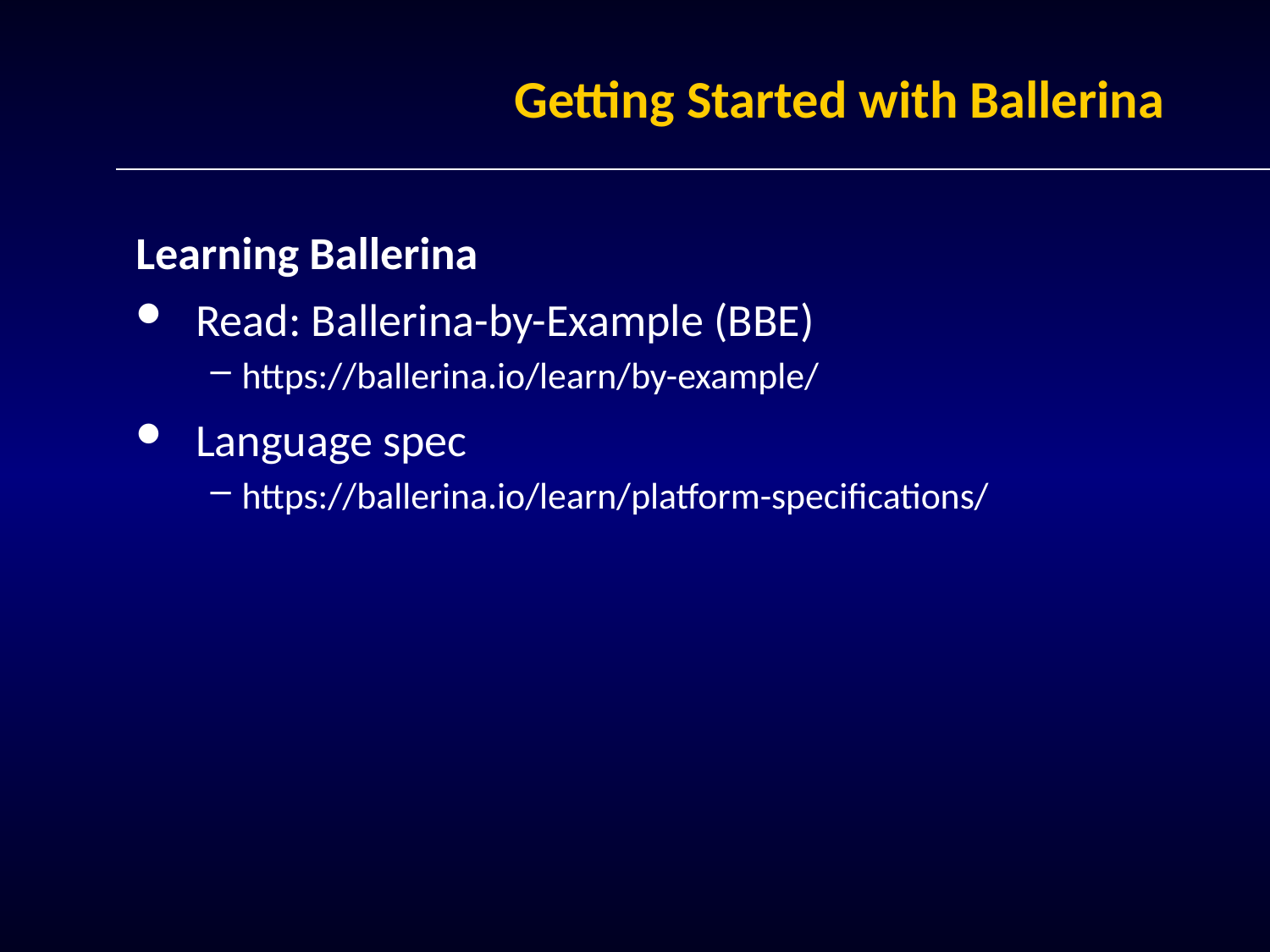

# Getting Started with Ballerina
Learning Ballerina
Read: Ballerina-by-Example (BBE)
https://ballerina.io/learn/by-example/
Language spec
https://ballerina.io/learn/platform-specifications/